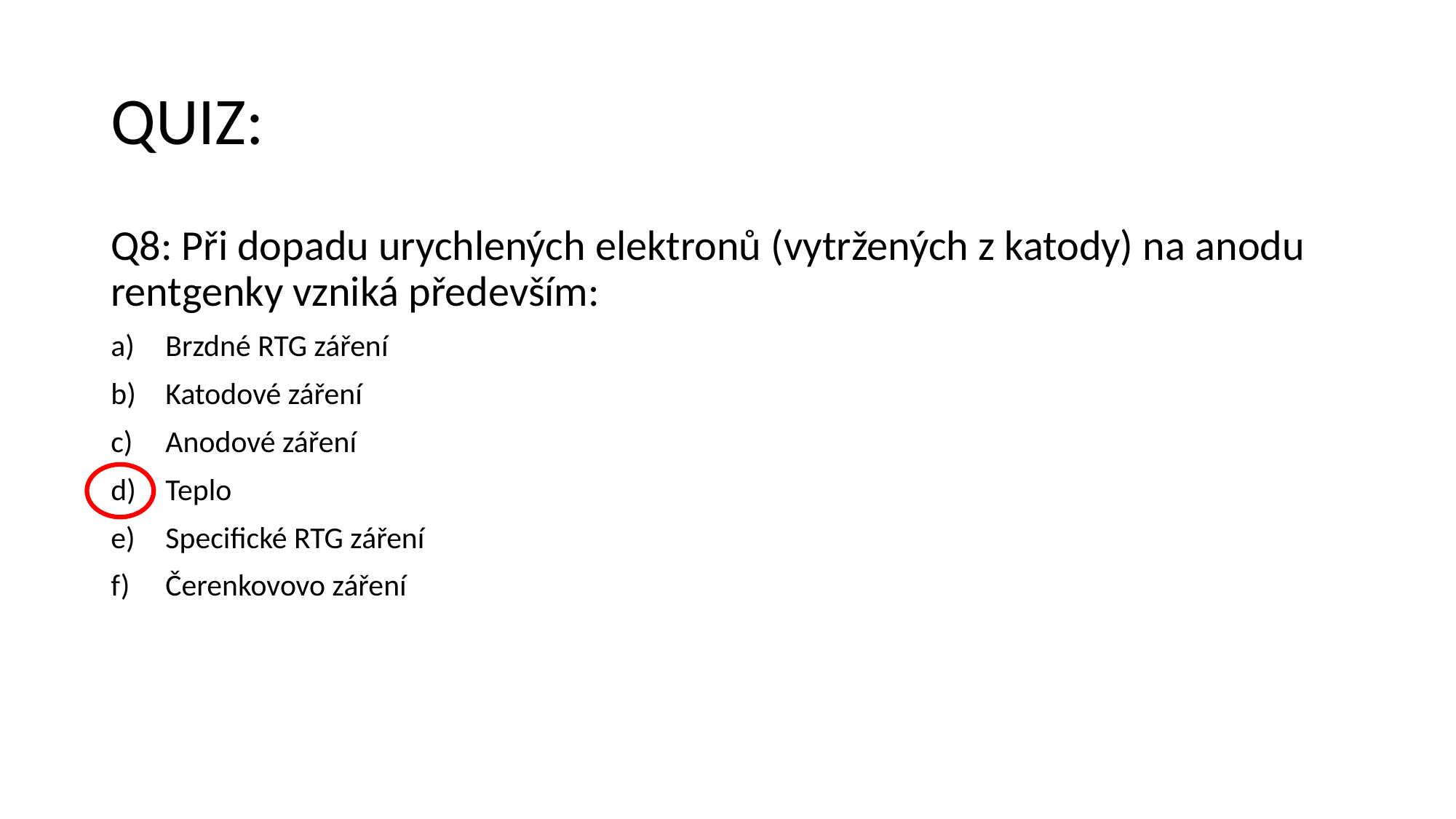

# QUIZ:
Q8: Při dopadu urychlených elektronů (vytržených z katody) na anodu rentgenky vzniká především:
Brzdné RTG záření
Katodové záření
Anodové záření
Teplo
Specifické RTG záření
Čerenkovovo záření